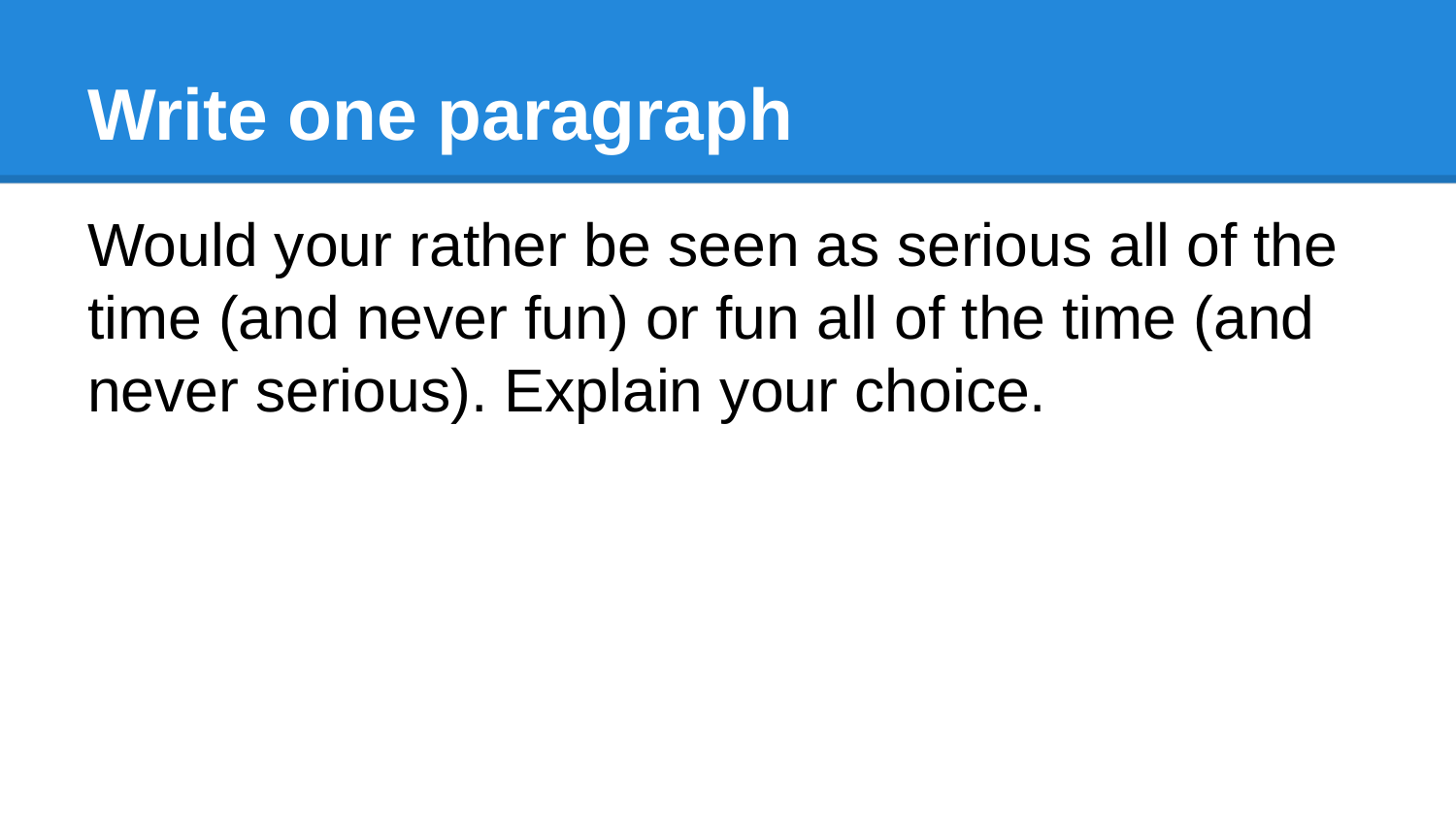

# Write one paragraph
Would your rather be seen as serious all of the time (and never fun) or fun all of the time (and never serious). Explain your choice.